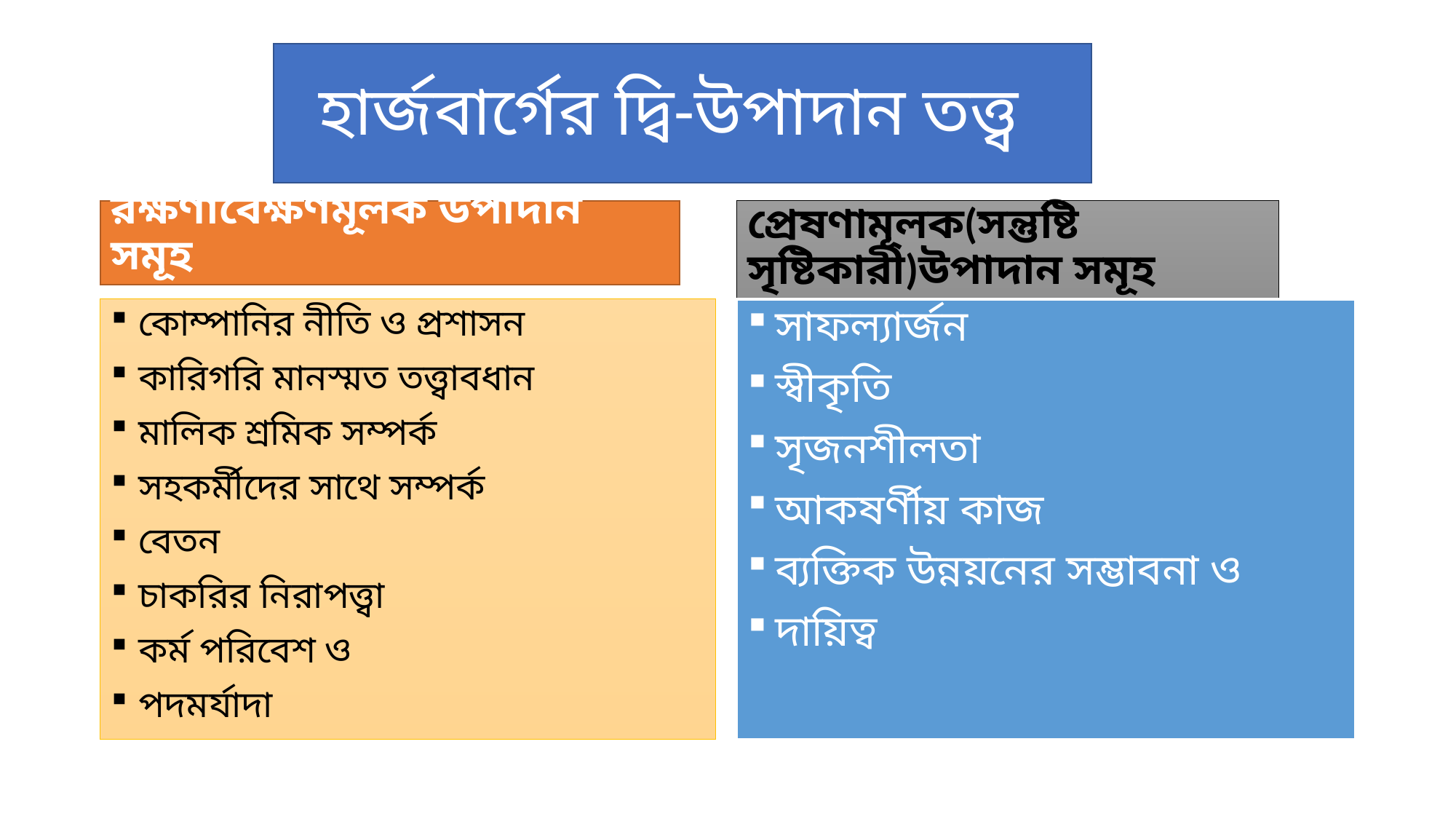

# হার্জবার্গের দ্বি-উপাদান তত্ত্ব
রক্ষণাবেক্ষণমূলক উপাদান সমূহ
প্রেষণামূলক(সন্তুষ্টি সৃষ্টিকারী)উপাদান সমূহ
কোম্পানির নীতি ও প্রশাসন
কারিগরি মানস্মত তত্ত্বাবধান
মালিক শ্রমিক সম্পর্ক
সহকর্মীদের সাথে সম্পর্ক
বেতন
চাকরির নিরাপত্ত্বা
কর্ম পরিবেশ ও
পদমর্যাদা
সাফল্যার্জন
স্বীকৃতি
সৃজনশীলতা
আকষর্ণীয় কাজ
ব্যক্তিক উন্নয়নের সম্ভাবনা ও
দায়িত্ব